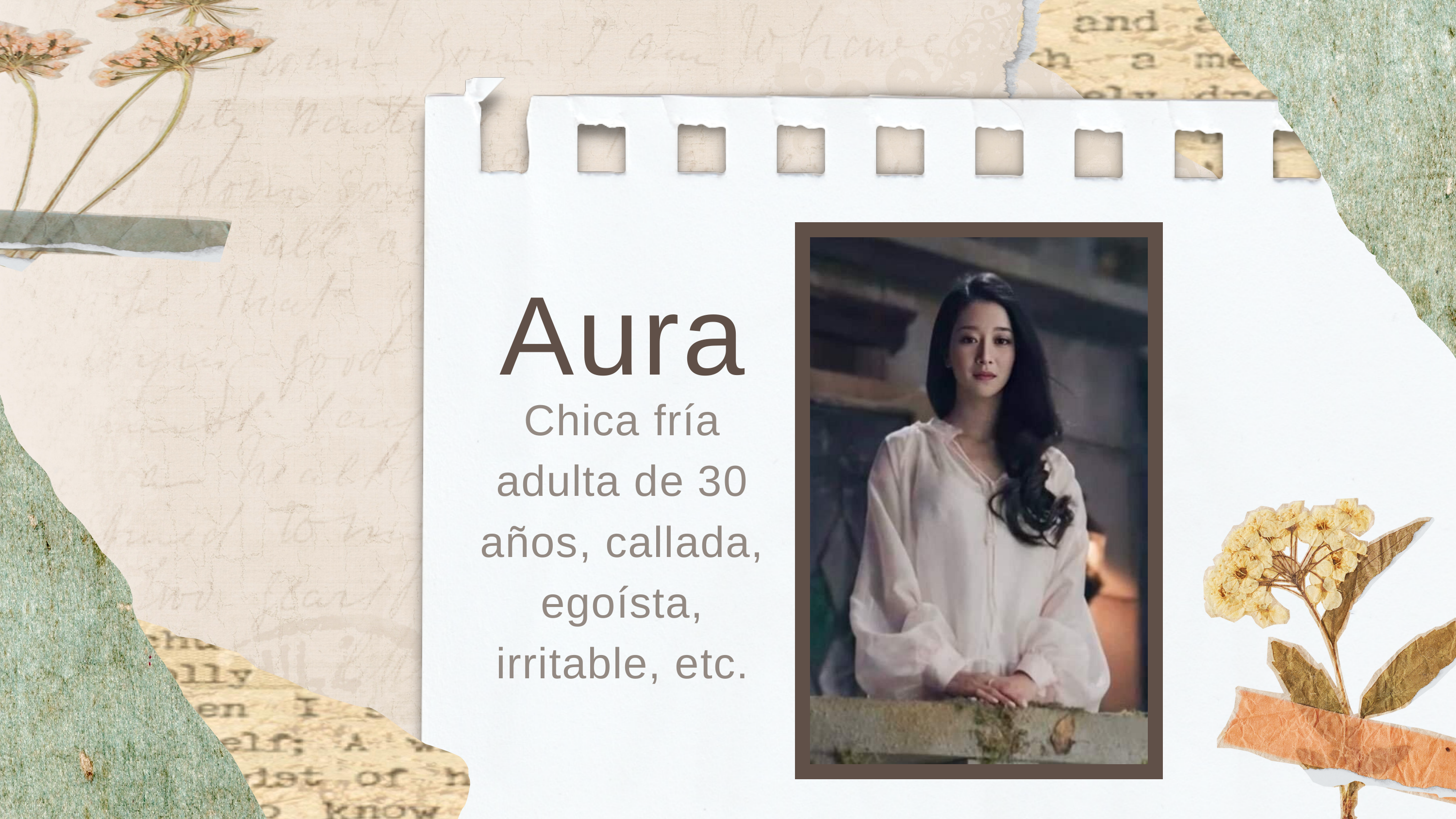

Aura
Chica fría adulta de 30 años, callada, egoísta, irritable, etc.